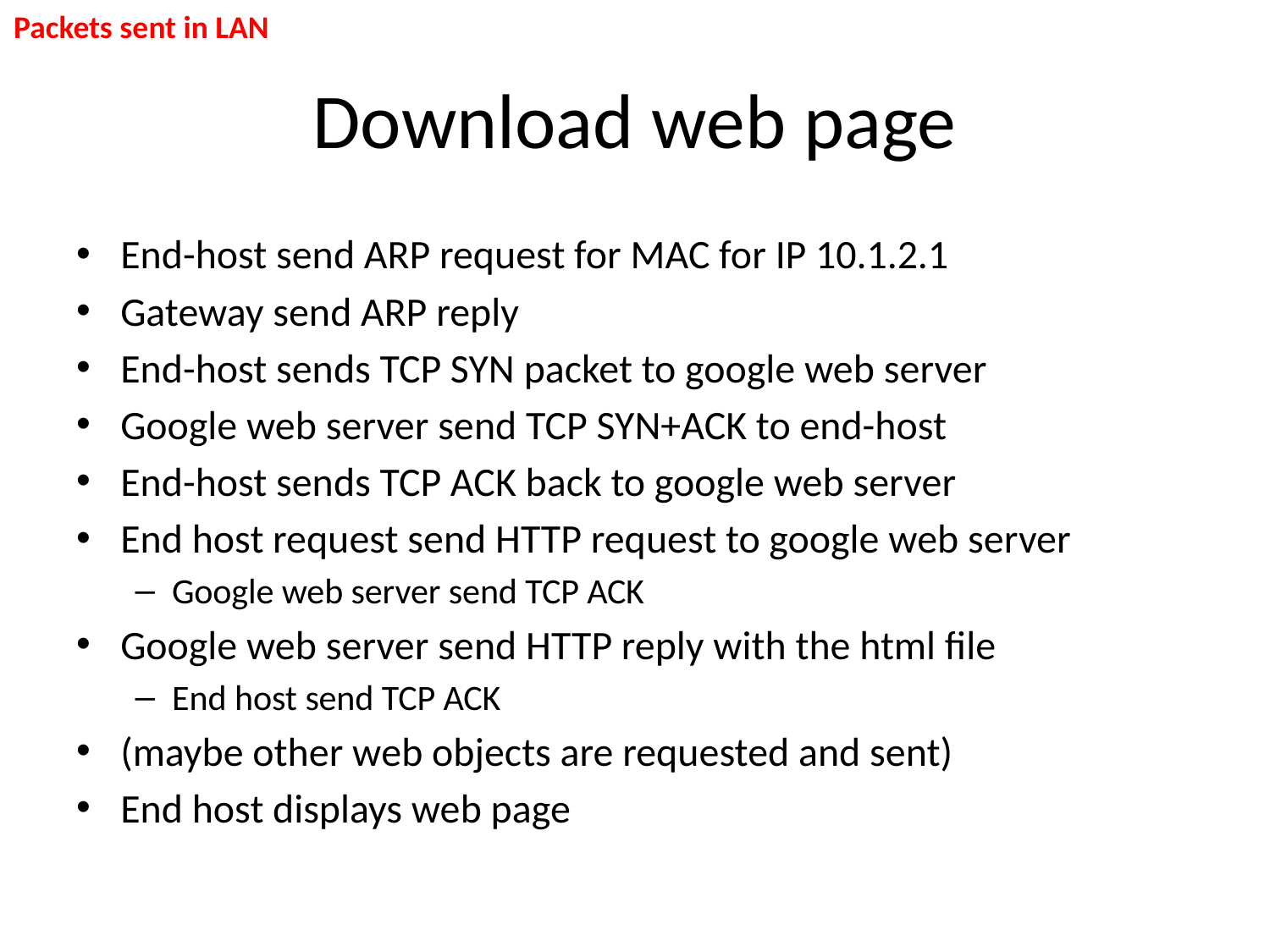

Packets sent in LAN
# Download web page
End-host send ARP request for MAC for IP 10.1.2.1
Gateway send ARP reply
End-host sends TCP SYN packet to google web server
Google web server send TCP SYN+ACK to end-host
End-host sends TCP ACK back to google web server
End host request send HTTP request to google web server
Google web server send TCP ACK
Google web server send HTTP reply with the html file
End host send TCP ACK
(maybe other web objects are requested and sent)
End host displays web page